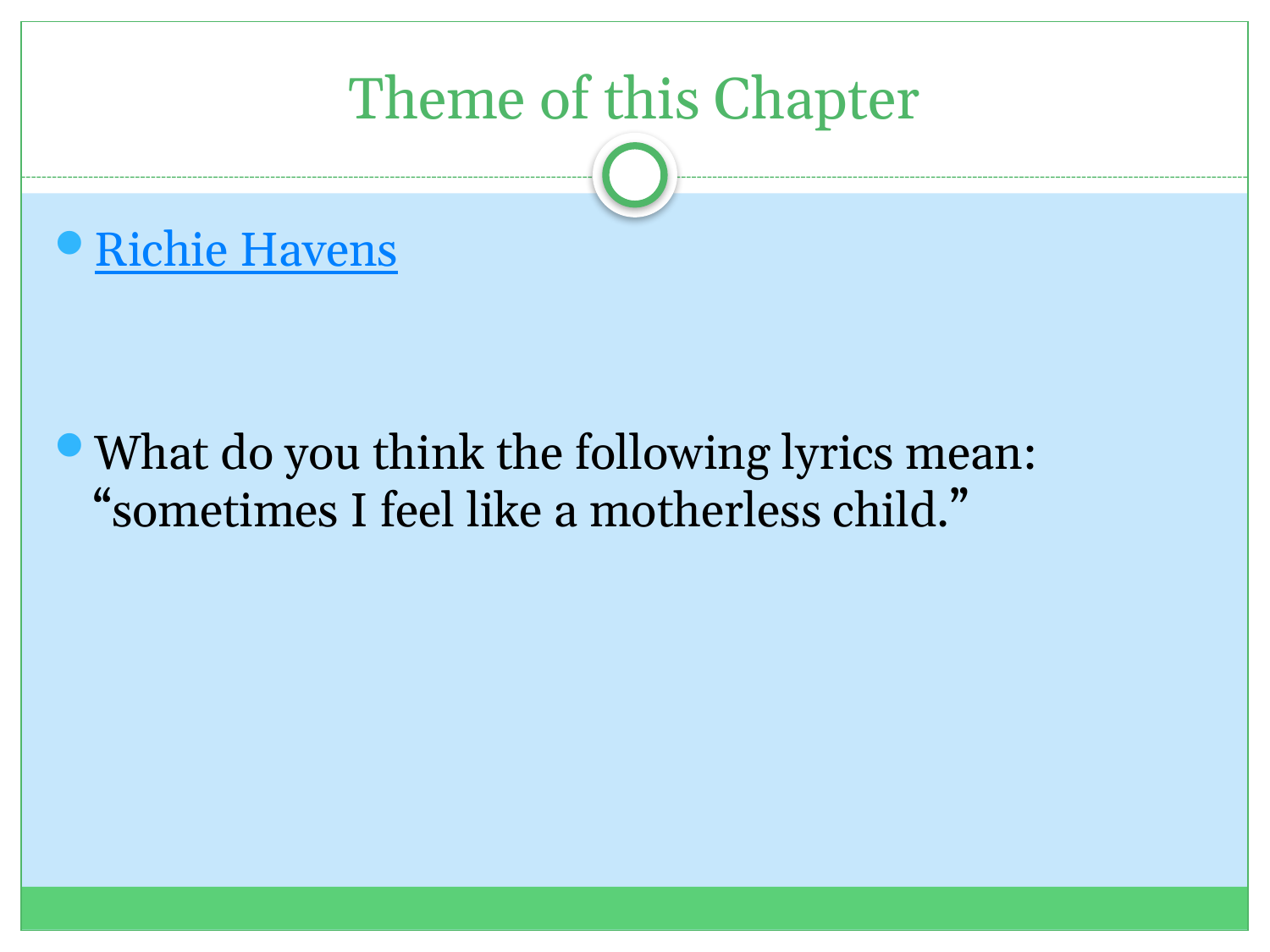

# Theme of this Chapter
Richie Havens

What do you think the following lyrics mean: “sometimes I feel like a motherless child.”